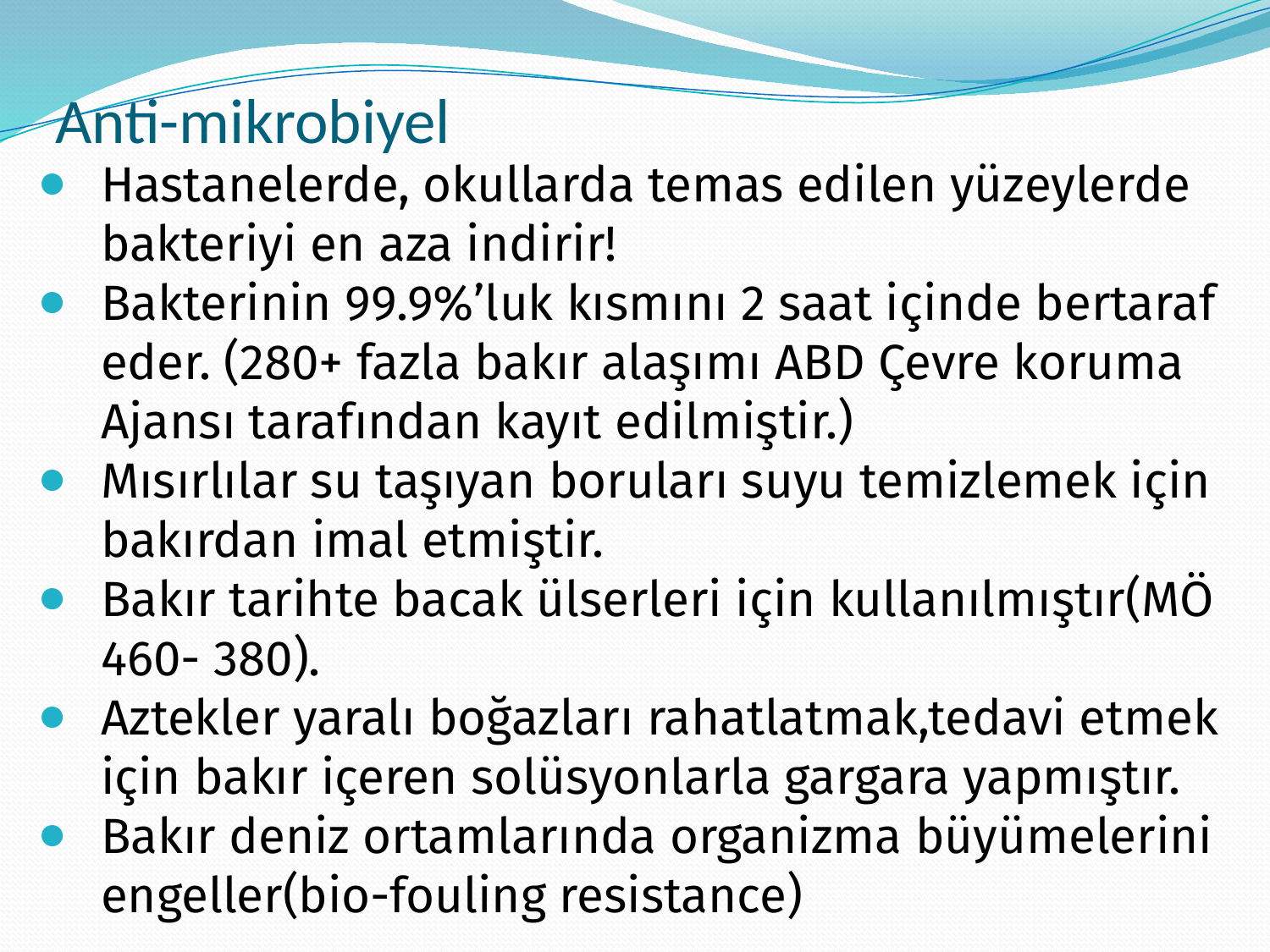

# Anti-mikrobiyel
Hastanelerde, okullarda temas edilen yüzeylerde bakteriyi en aza indirir!
Bakterinin 99.9%’luk kısmını 2 saat içinde bertaraf eder. (280+ fazla bakır alaşımı ABD Çevre koruma Ajansı tarafından kayıt edilmiştir.)
Mısırlılar su taşıyan boruları suyu temizlemek için bakırdan imal etmiştir.
Bakır tarihte bacak ülserleri için kullanılmıştır(MÖ 460- 380).
Aztekler yaralı boğazları rahatlatmak,tedavi etmek için bakır içeren solüsyonlarla gargara yapmıştır.
Bakır deniz ortamlarında organizma büyümelerini engeller(bio-fouling resistance)